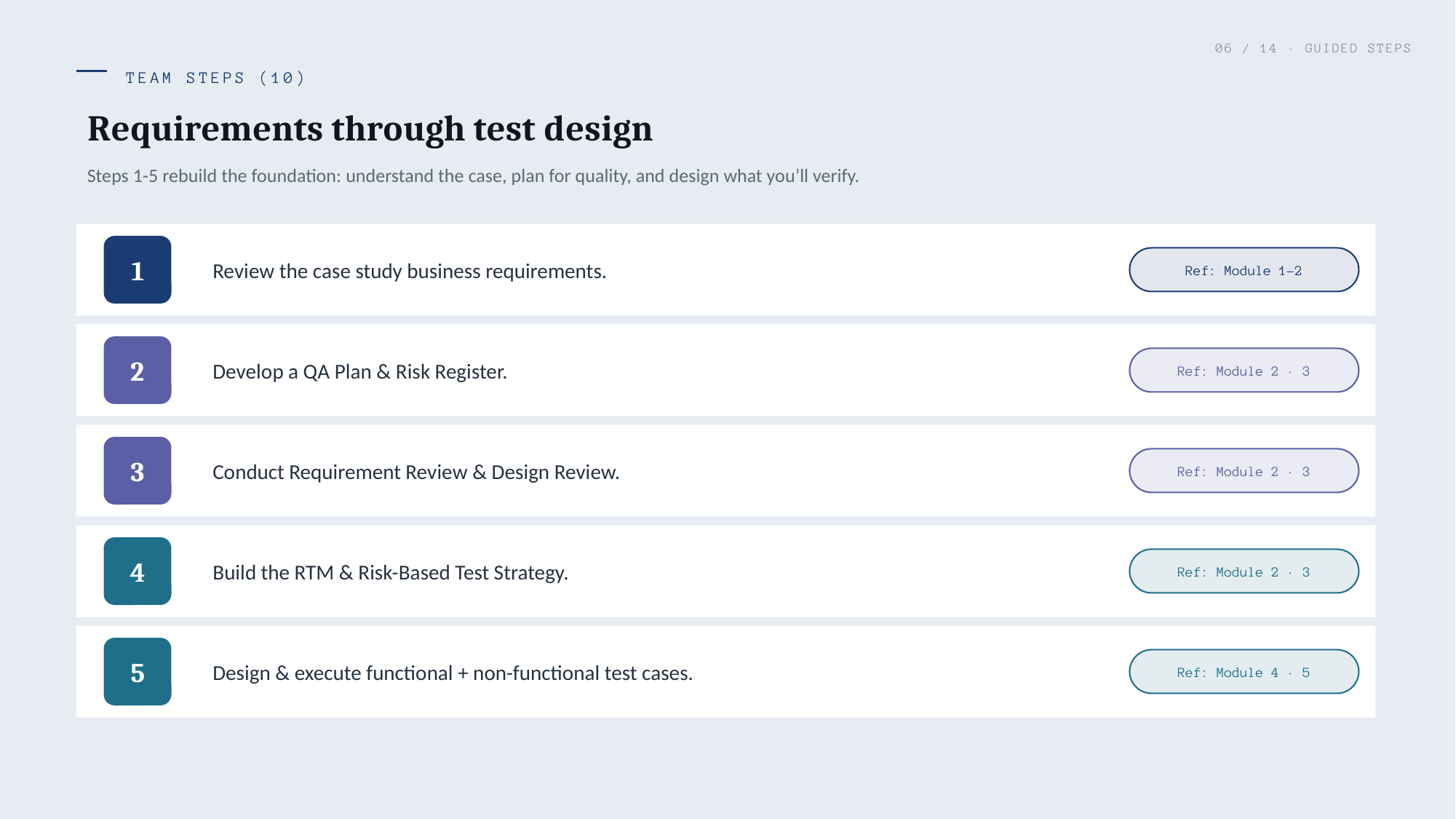

06 / 14 · GUIDED STEPS
TEAM STEPS (10)

Requirements through test design
Steps 1-5 rebuild the foundation: understand the case, plan for quality, and design what you’ll verify.

Review the case study business requirements.

1

Ref: Module 1-2

Develop a QA Plan & Risk Register.

2

Ref: Module 2 · 3

Conduct Requirement Review & Design Review.

3

Ref: Module 2 · 3

Build the RTM & Risk-Based Test Strategy.

4

Ref: Module 2 · 3

Design & execute functional + non-functional test cases.

5

Ref: Module 4 · 5